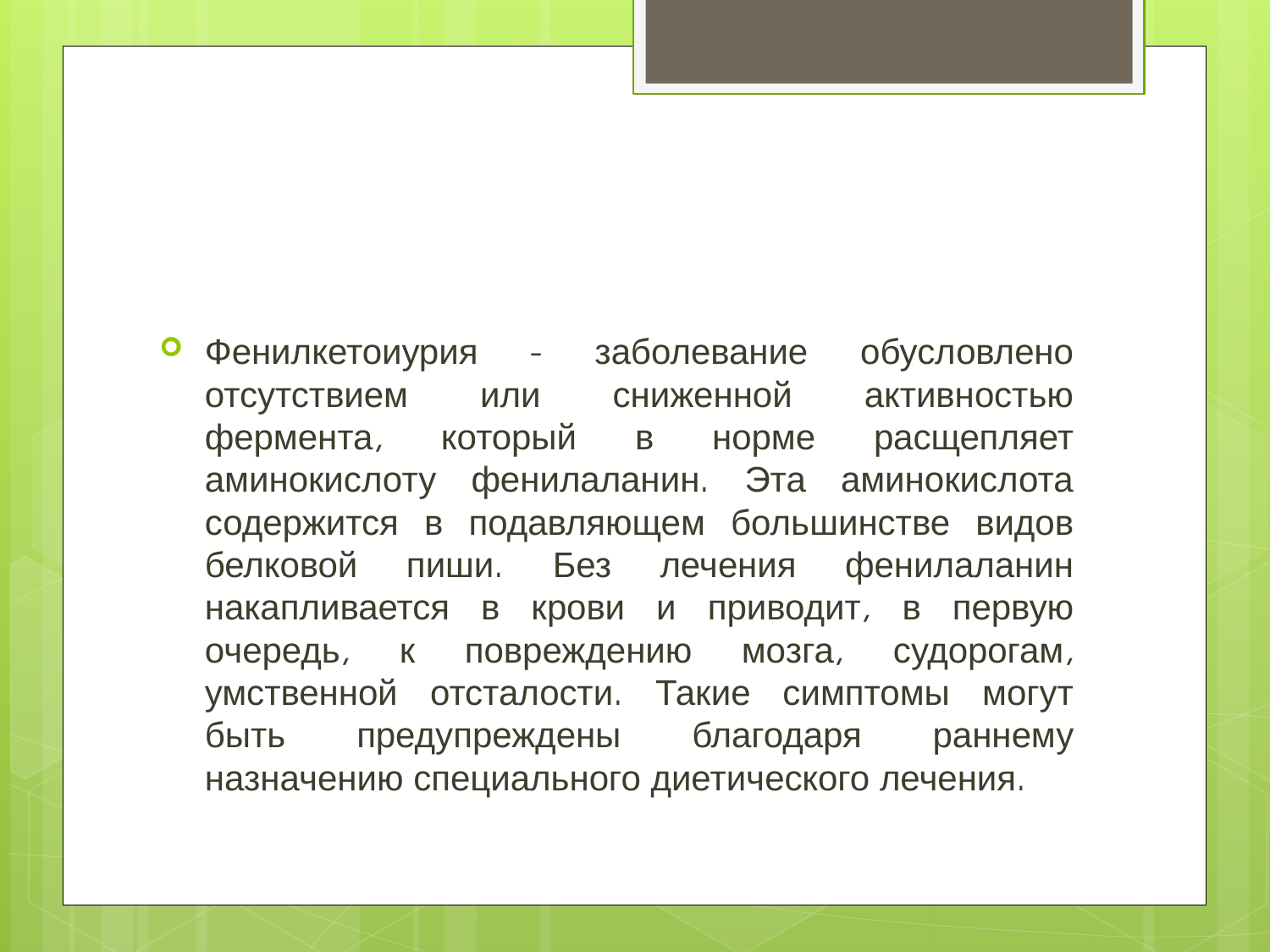

#
Фенилкетоиурия - заболевание обусловлено отсутствием или сниженной активностью фермента, который в норме расщепляет аминокислоту фенилаланин. Эта аминокислота содержится в подавляющем большинстве видов белковой пиши. Без лечения фенилаланин накапливается в крови и приводит, в первую очередь, к повреждению мозга, судорогам, умственной отсталости. Такие симптомы могут быть предупреждены благодаря раннему назначению специального диетического лечения.